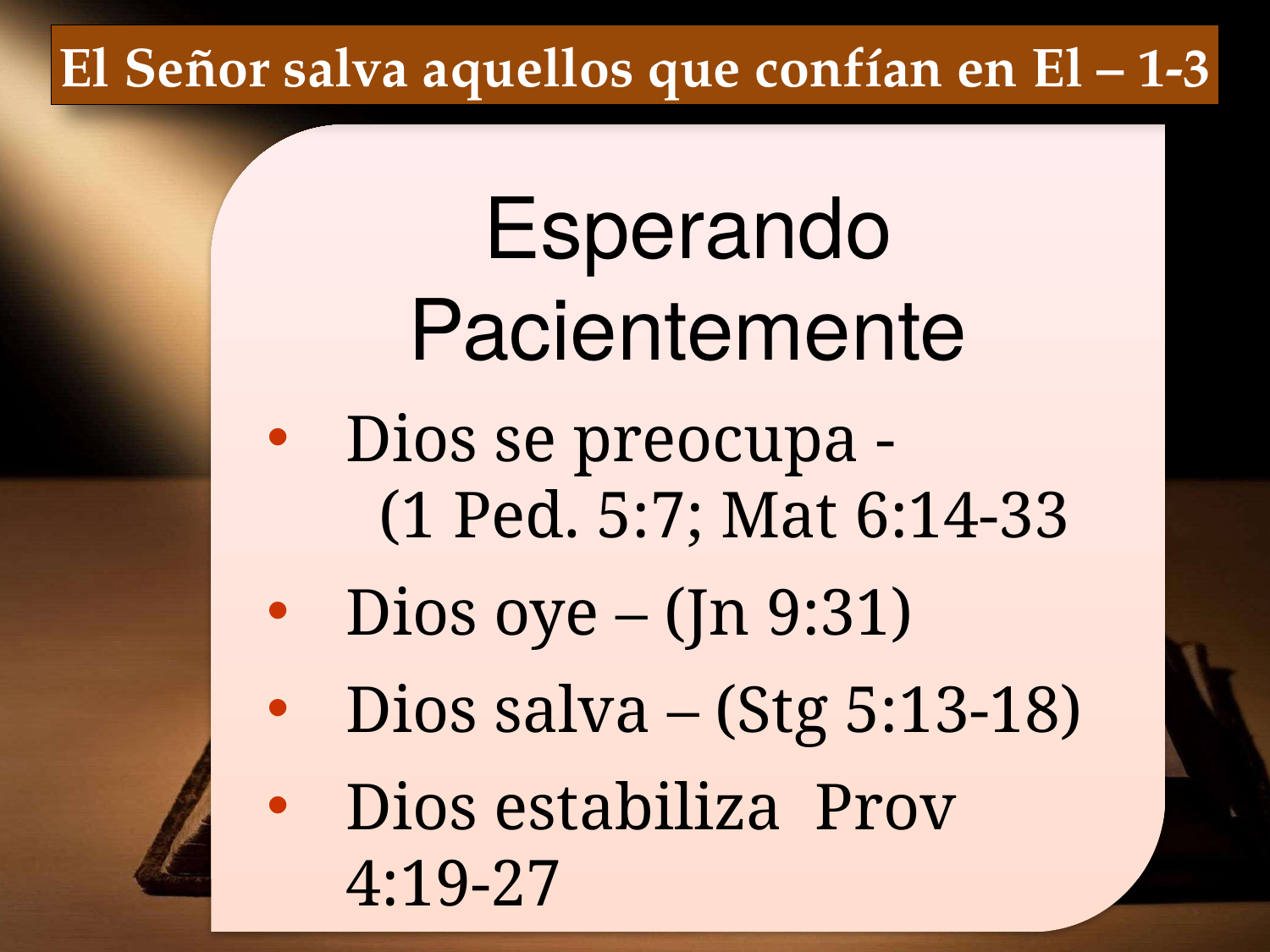

El Señor salva aquellos que confían en El – 1-3

Esperando Pacientemente
Dios se preocupa -               (1 Ped. 5:7; Mat 6:14-33
Dios oye – (Jn 9:31)
Dios salva – (Stg 5:13-18)
Dios estabiliza  Prov 4:19-27